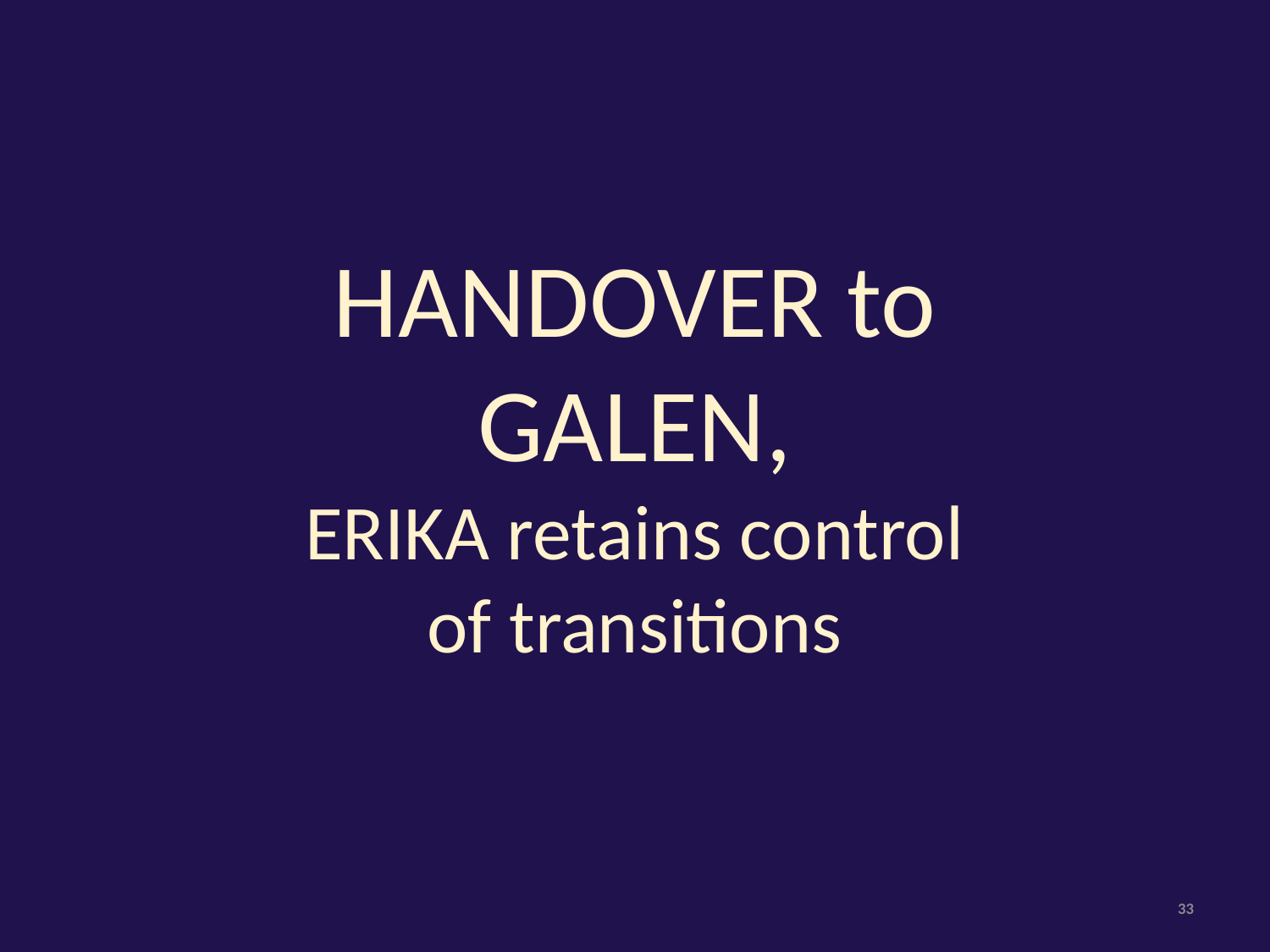

HANDOVER to GALEN,
ERIKA retains control of transitions
33